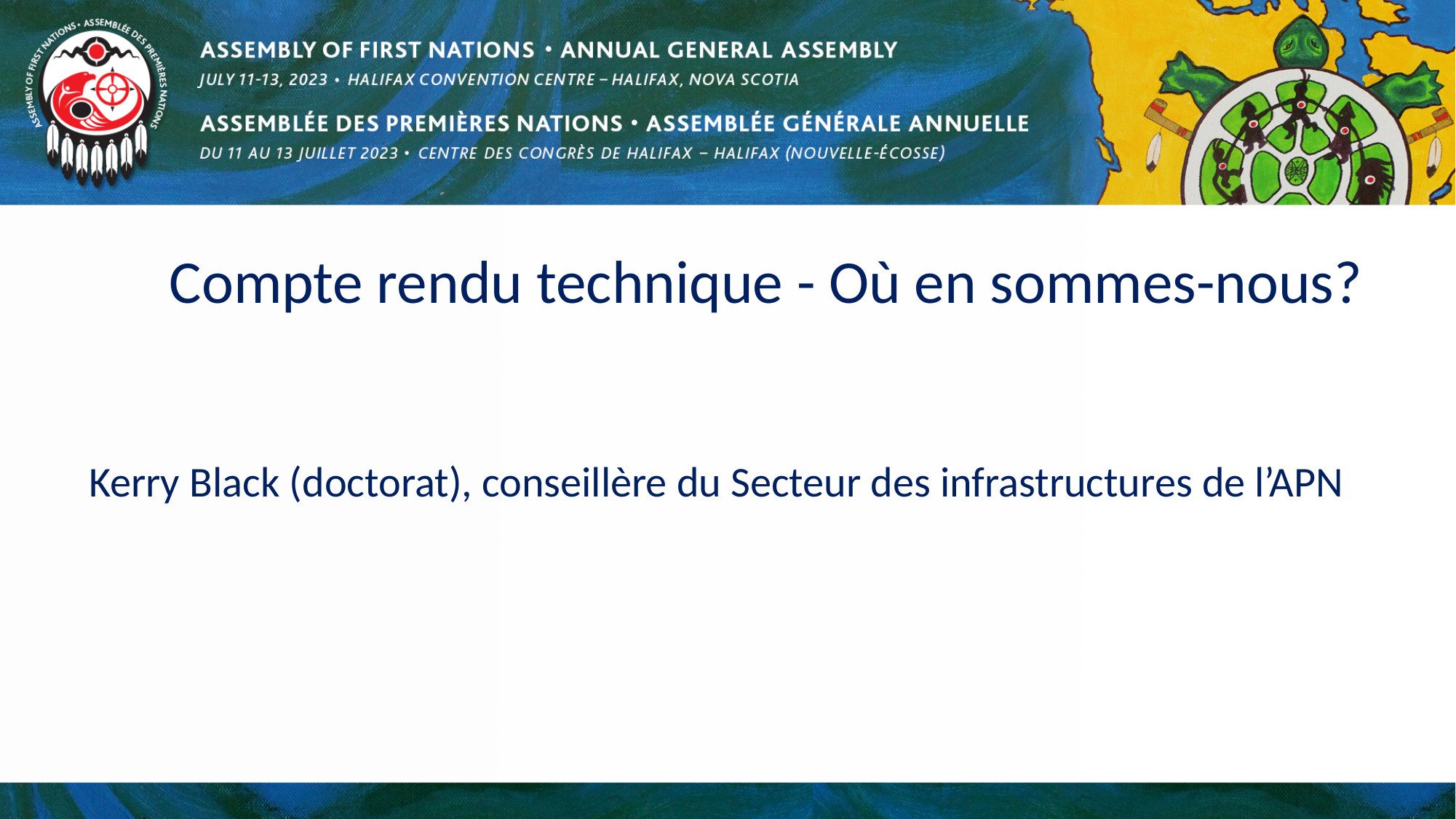

# Compte rendu technique - Où en sommes-nous?

Kerry Black (doctorat), conseillère du Secteur des infrastructures de l’APN